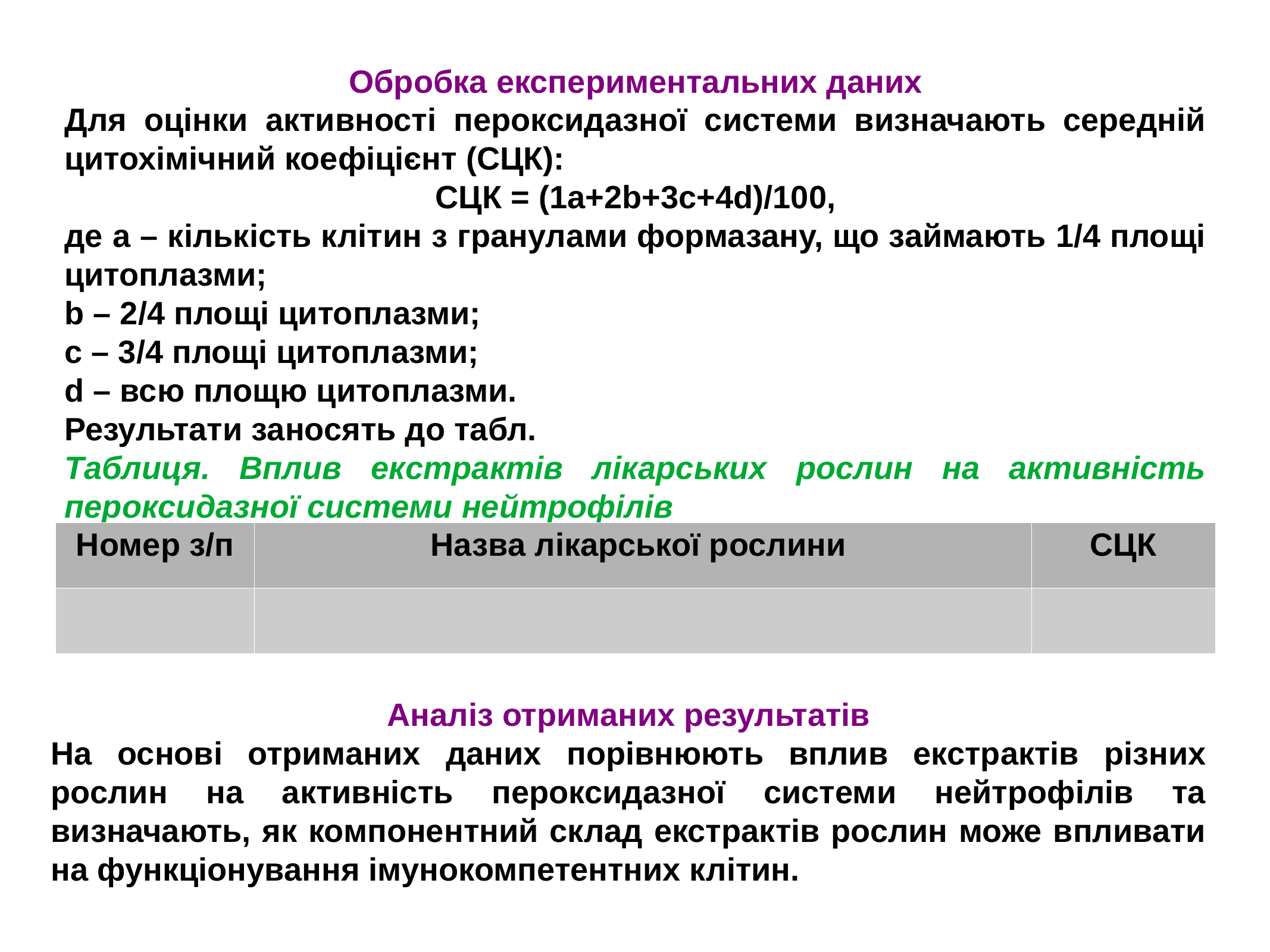

Обробка експериментальних даних
Для оцінки активності пероксидазної системи визначають середній цитохімічний коефіцієнт (СЦК):
СЦК = (1a+2b+3c+4d)/100,
де a – кількість клітин з гранулами формазану, що займають 1/4 площі цитоплазми;
b – 2/4 площі цитоплазми;
c – 3/4 площі цитоплазми;
d – всю площю цитоплазми.
Результати заносять до табл.
Таблиця. Вплив екстрактів лікарських рослин на активність пероксидазної системи нейтрофілів
| Номер з/п | Назва лікарської рослини | СЦК |
| --- | --- | --- |
|  |  |  |
Аналіз отриманих результатів
На основі отриманих даних порівнюють вплив екстрактів різних рослин на активність пероксидазної системи нейтрофілів та визначають, як компонентний склад екстрактів рослин може впливати на функціонування імунокомпетентних клітин.